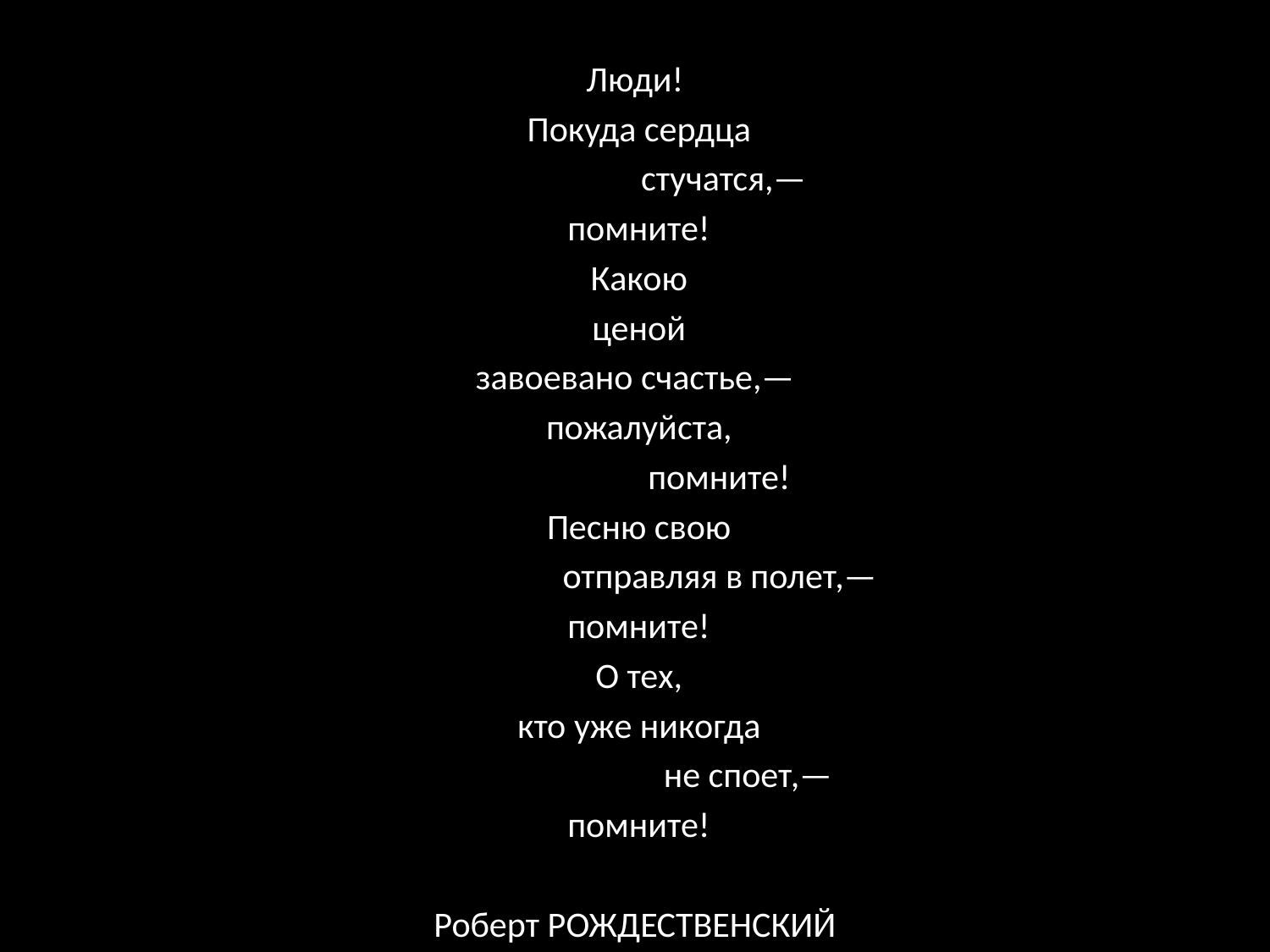

Люди!
 Покуда сердца
                      стучатся,—
 помните!
 Какою
 ценой
завоевано счастье,—
 пожалуйста,
                     помните!
 Песню свою
                     отправляя в полет,—
 помните!
 О тех,
 кто уже никогда
                            не споет,—
 помните!

Роберт РОЖДЕСТВЕНСКИЙ